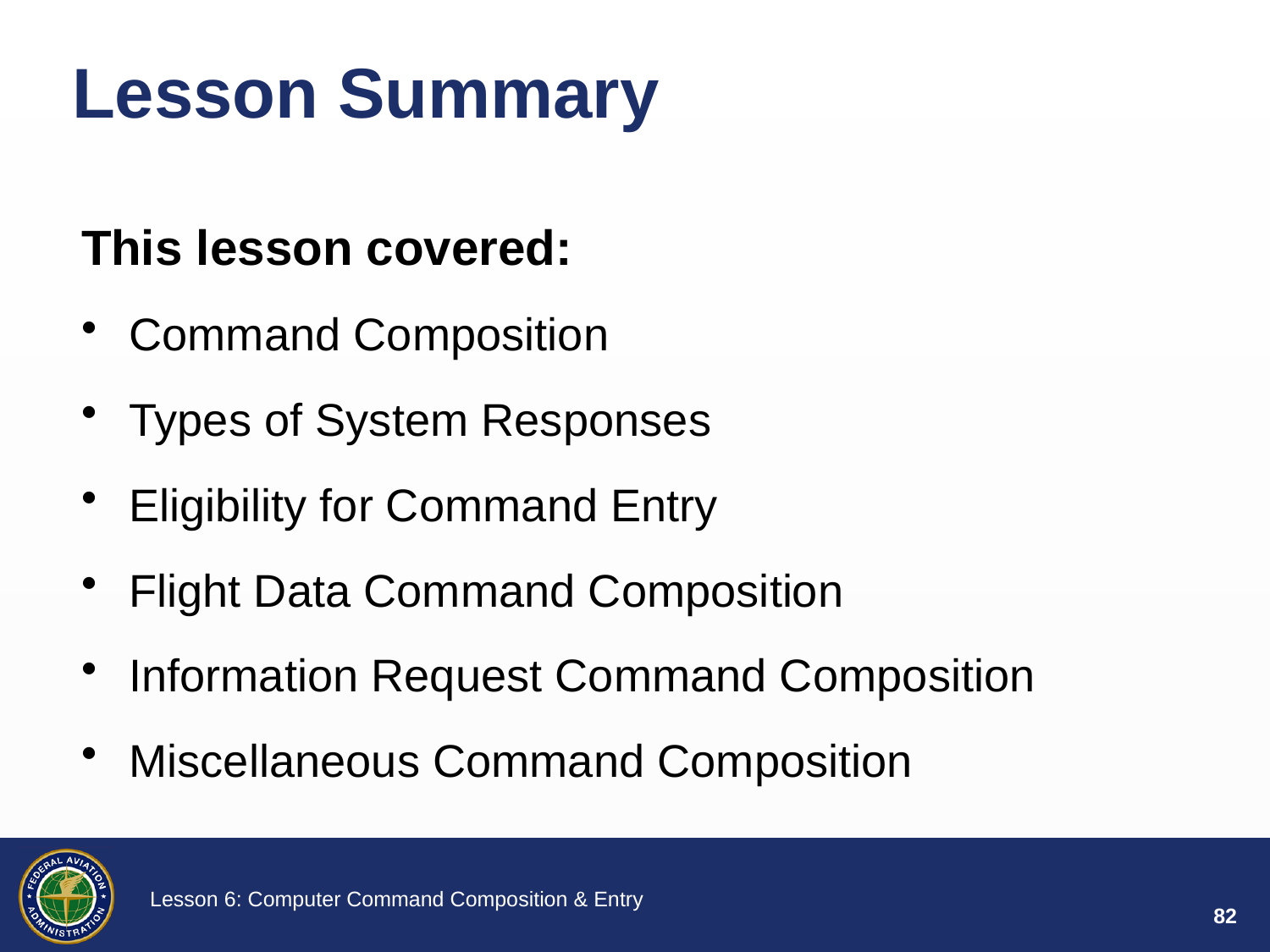

# Lesson Summary
This lesson covered:
Command Composition
Types of System Responses
Eligibility for Command Entry
Flight Data Command Composition
Information Request Command Composition
Miscellaneous Command Composition